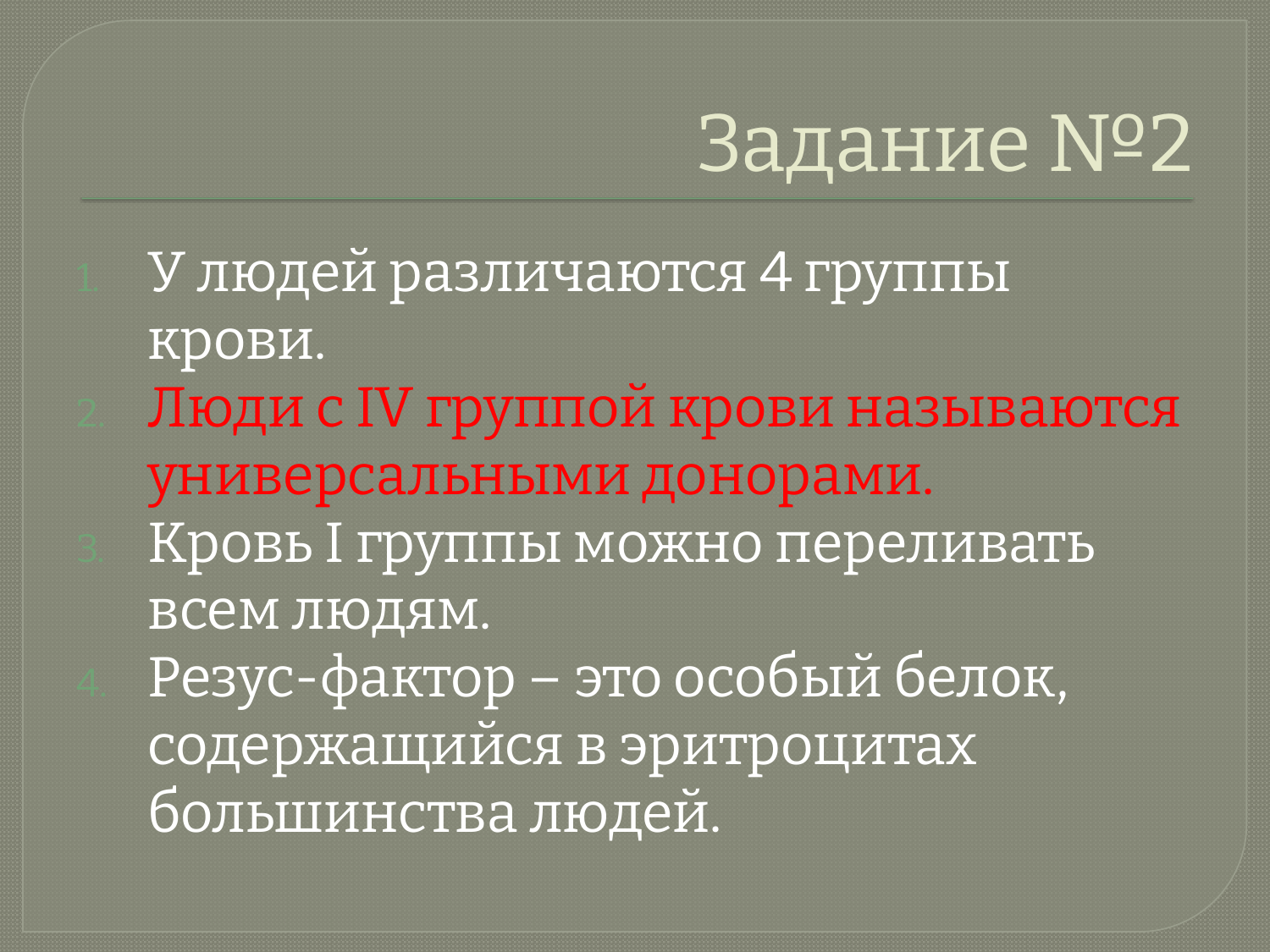

# Задание №2
У людей различаются 4 группы крови.
Люди с IV группой крови называются универсальными донорами.
Кровь I группы можно переливать всем людям.
Резус-фактор – это особый белок, содержащийся в эритроцитах большинства людей.